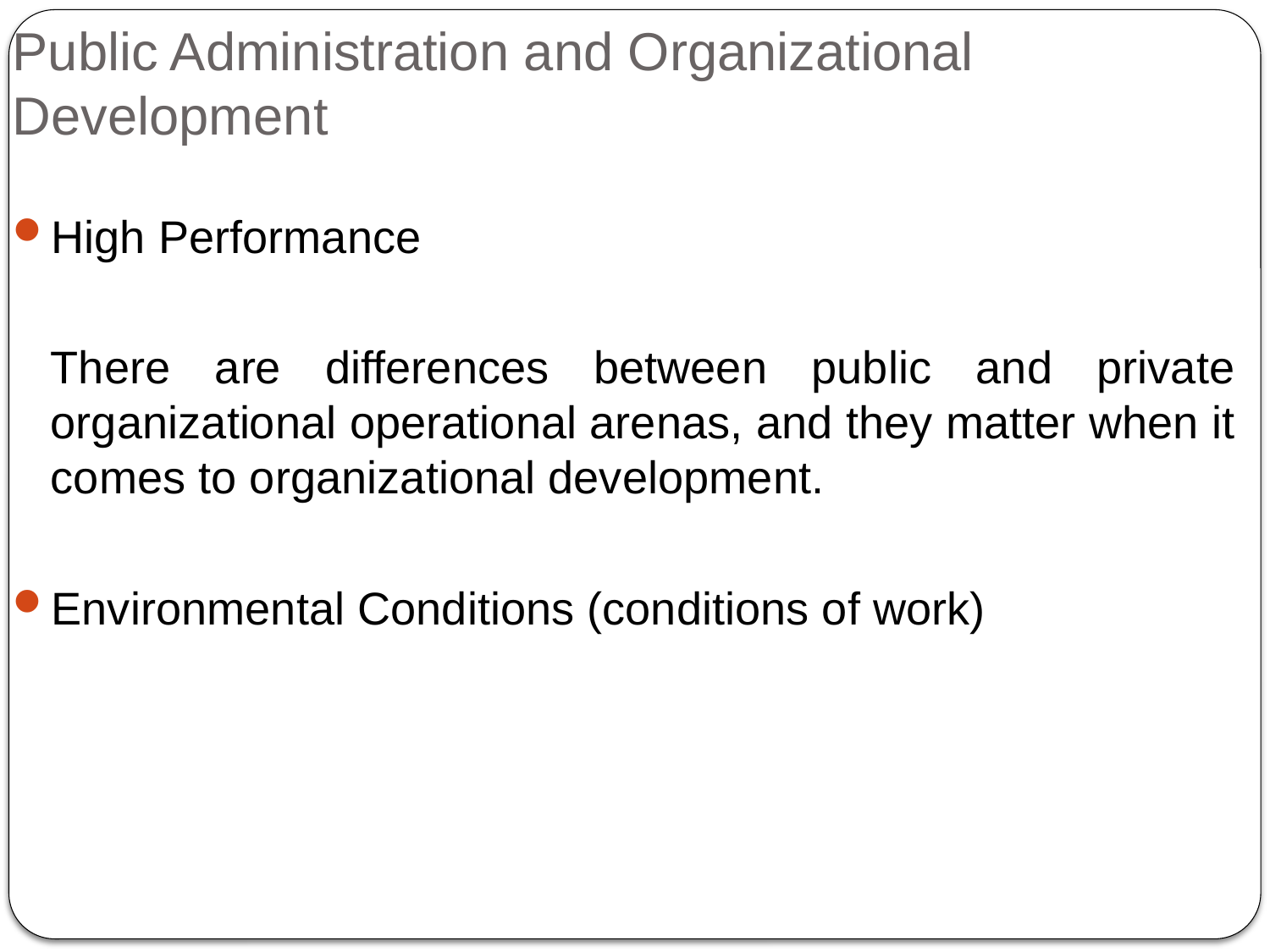

# Public Administration and Organizational Development
High Performance

	There are differences between public and private organizational operational arenas, and they matter when it comes to organizational development.

Environmental Conditions (conditions of work)